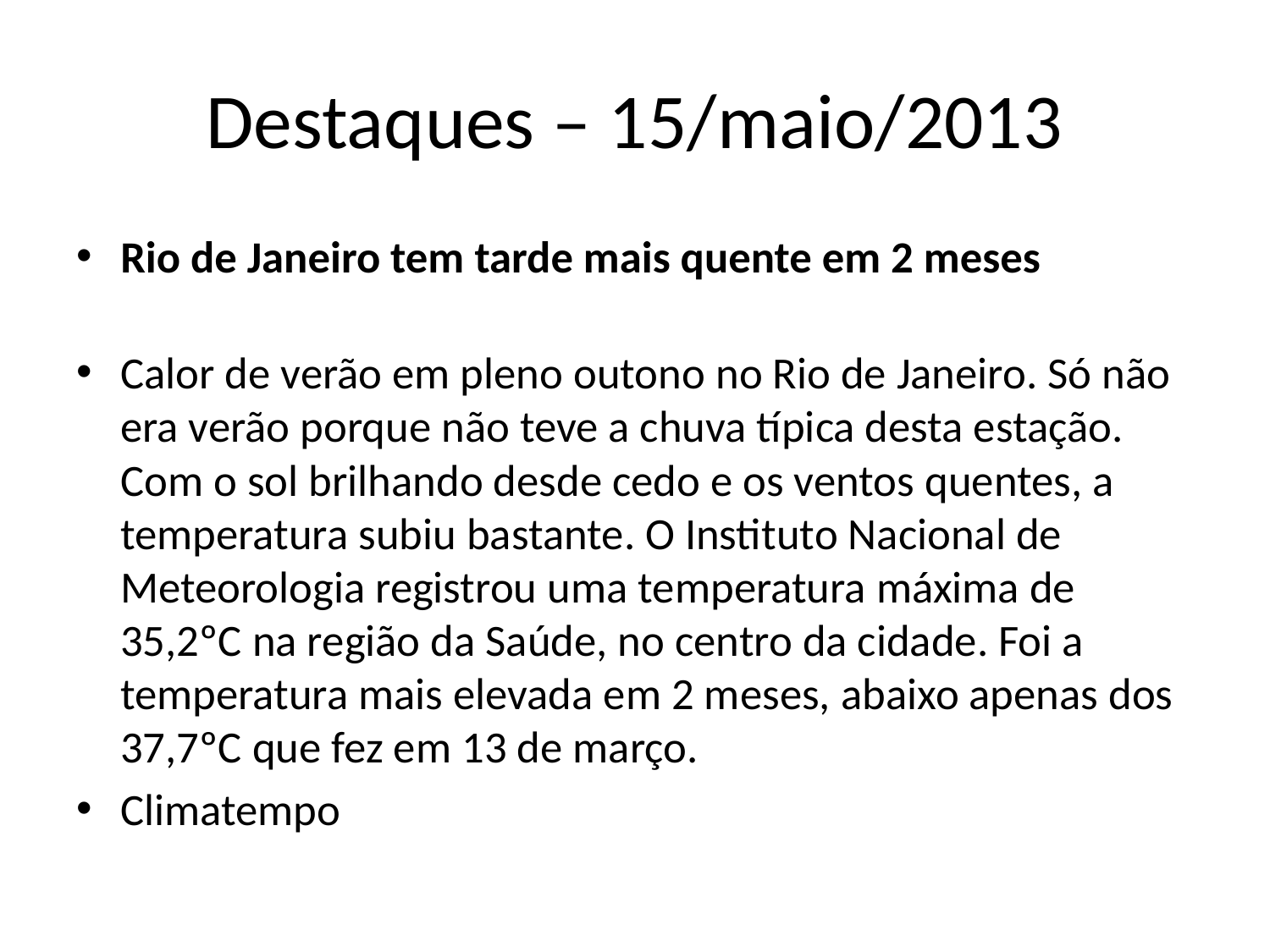

# Destaques – 15/maio/2013
Rio de Janeiro tem tarde mais quente em 2 meses
Calor de verão em pleno outono no Rio de Janeiro. Só não era verão porque não teve a chuva típica desta estação. Com o sol brilhando desde cedo e os ventos quentes, a temperatura subiu bastante. O Instituto Nacional de Meteorologia registrou uma temperatura máxima de 35,2ºC na região da Saúde, no centro da cidade. Foi a temperatura mais elevada em 2 meses, abaixo apenas dos 37,7ºC que fez em 13 de março.
Climatempo